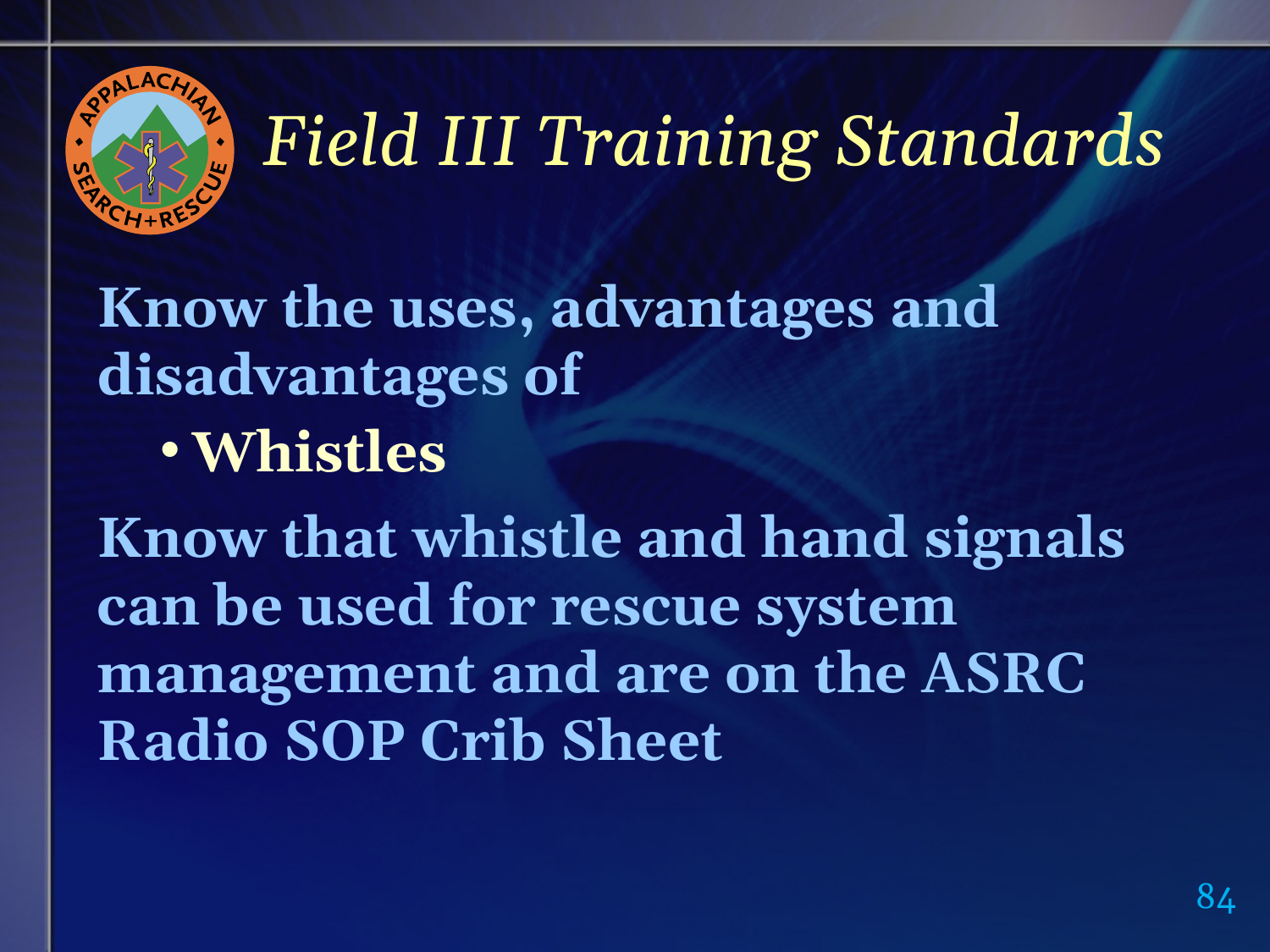

# Field III Training Standards
Know the uses, advantages and disadvantages of
Whistles
Know that whistle and hand signals can be used for rescue system management and are on the ASRC Radio SOP Crib Sheet